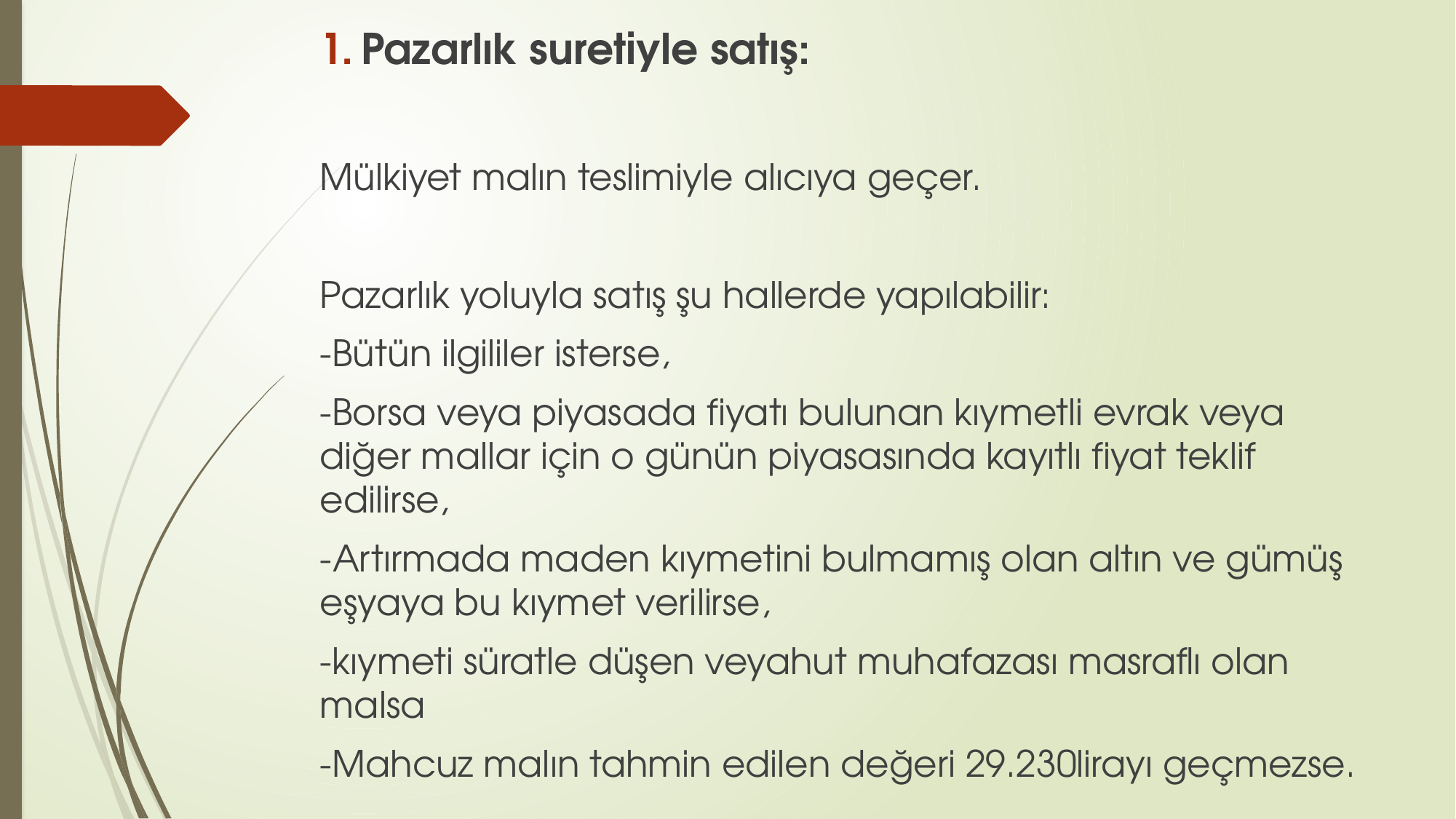

Pazarlık suretiyle satış:

Mülkiyet malın teslimiyle alıcıya geçer.

Pazarlık yoluyla satış şu hallerde yapılabilir:
-Bütün ilgililer isterse,
-Borsa veya piyasada fiyatı bulunan kıymetli evrak veya diğer mallar için o günün piyasasında kayıtlı fiyat teklif edilirse,
-Artırmada maden kıymetini bulmamış olan altın ve gümüş eşyaya bu kıymet verilirse,
-kıymeti süratle düşen veyahut muhafazası masraflı olan malsa
-Mahcuz malın tahmin edilen değeri 29.230lirayı geçmezse.